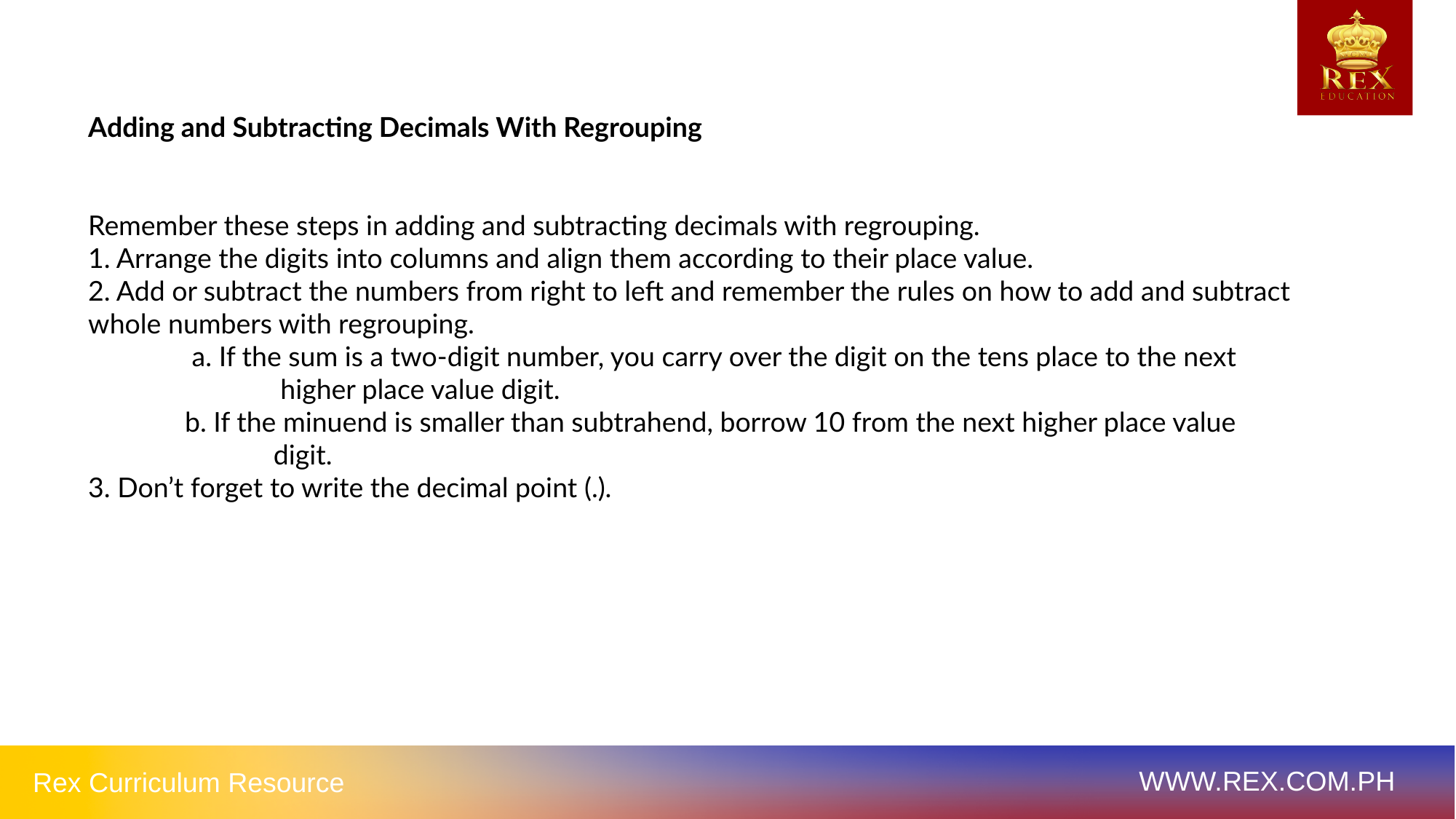

# Adding and Subtracting Decimals With Regrouping

Remember these steps in adding and subtracting decimals with regrouping.
1. Arrange the digits into columns and align them according to their place value.
2. Add or subtract the numbers from right to left and remember the rules on how to add and subtract whole numbers with regrouping.
               a. If the sum is a two-digit number, you carry over the digit on the tens place to the next 		            higher place value digit.
              b. If the minuend is smaller than subtrahend, borrow 10 from the next higher place value 		           digit.
3. Don’t forget to write the decimal point (.).